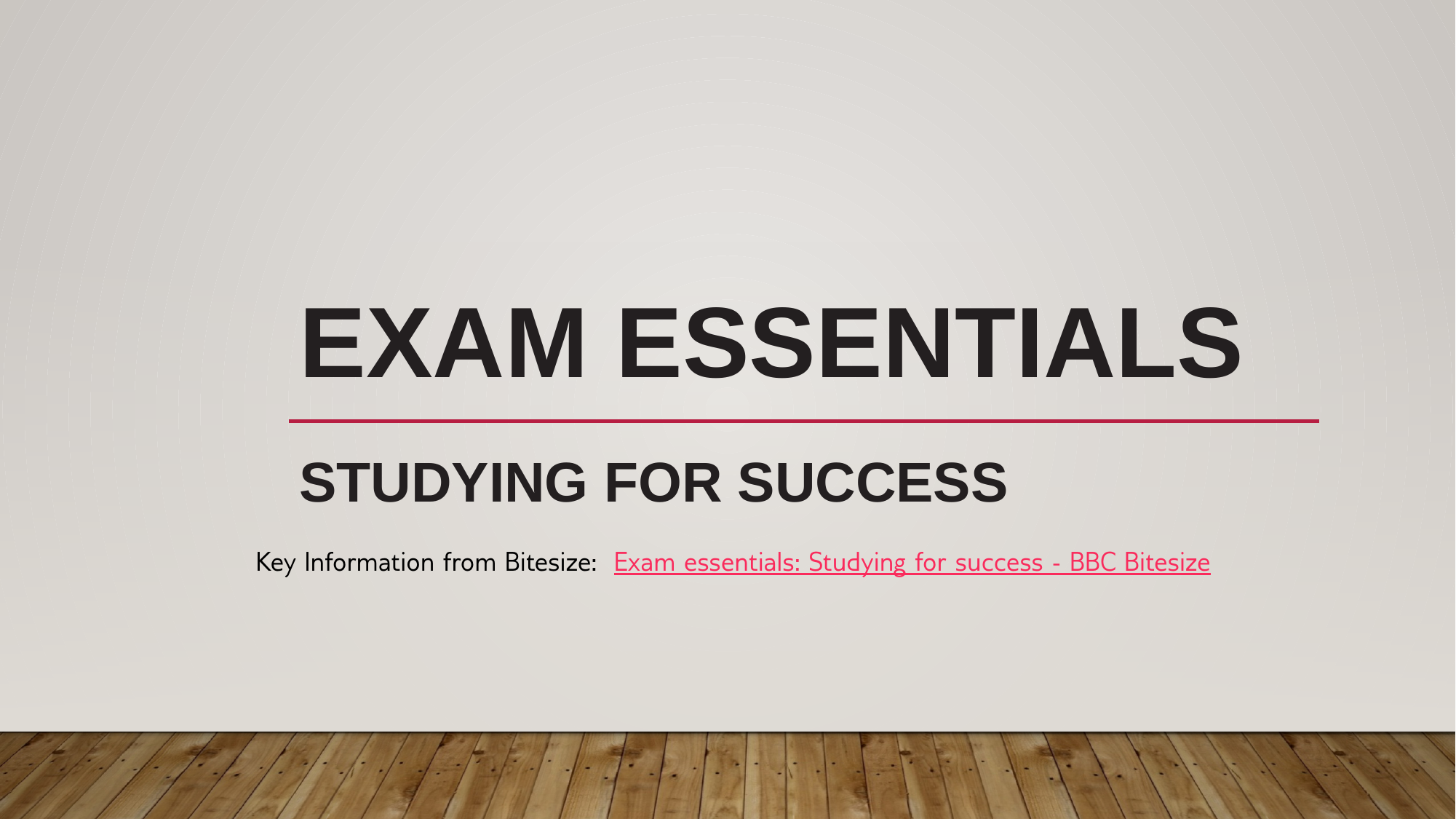

# Exam essentials

Studying for success
Key Information from Bitesize:  Exam essentials: Studying for success - BBC Bitesize